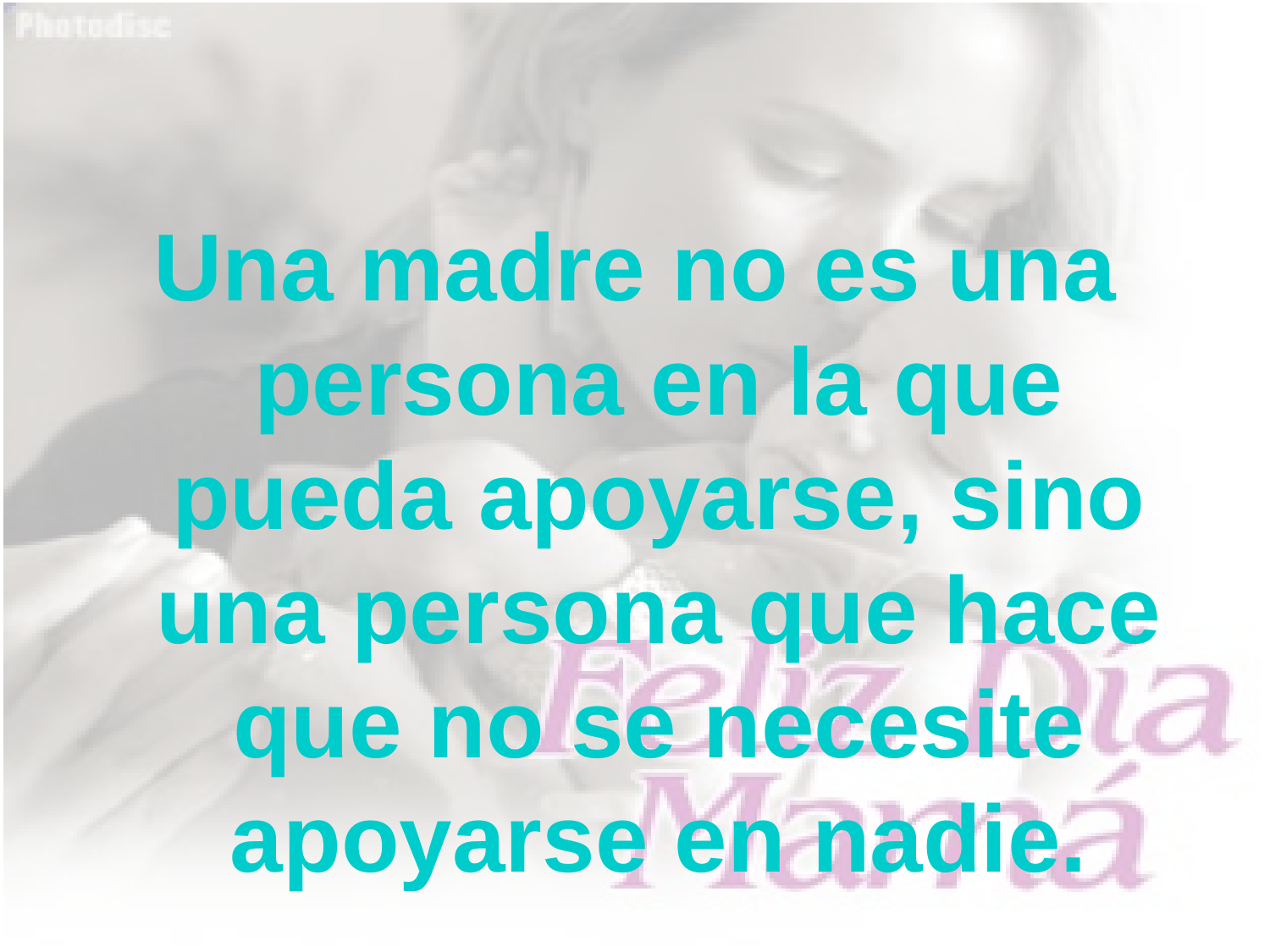

Una madre no es una persona en la que pueda apoyarse, sino una persona que hace que no se necesite apoyarse en nadie.